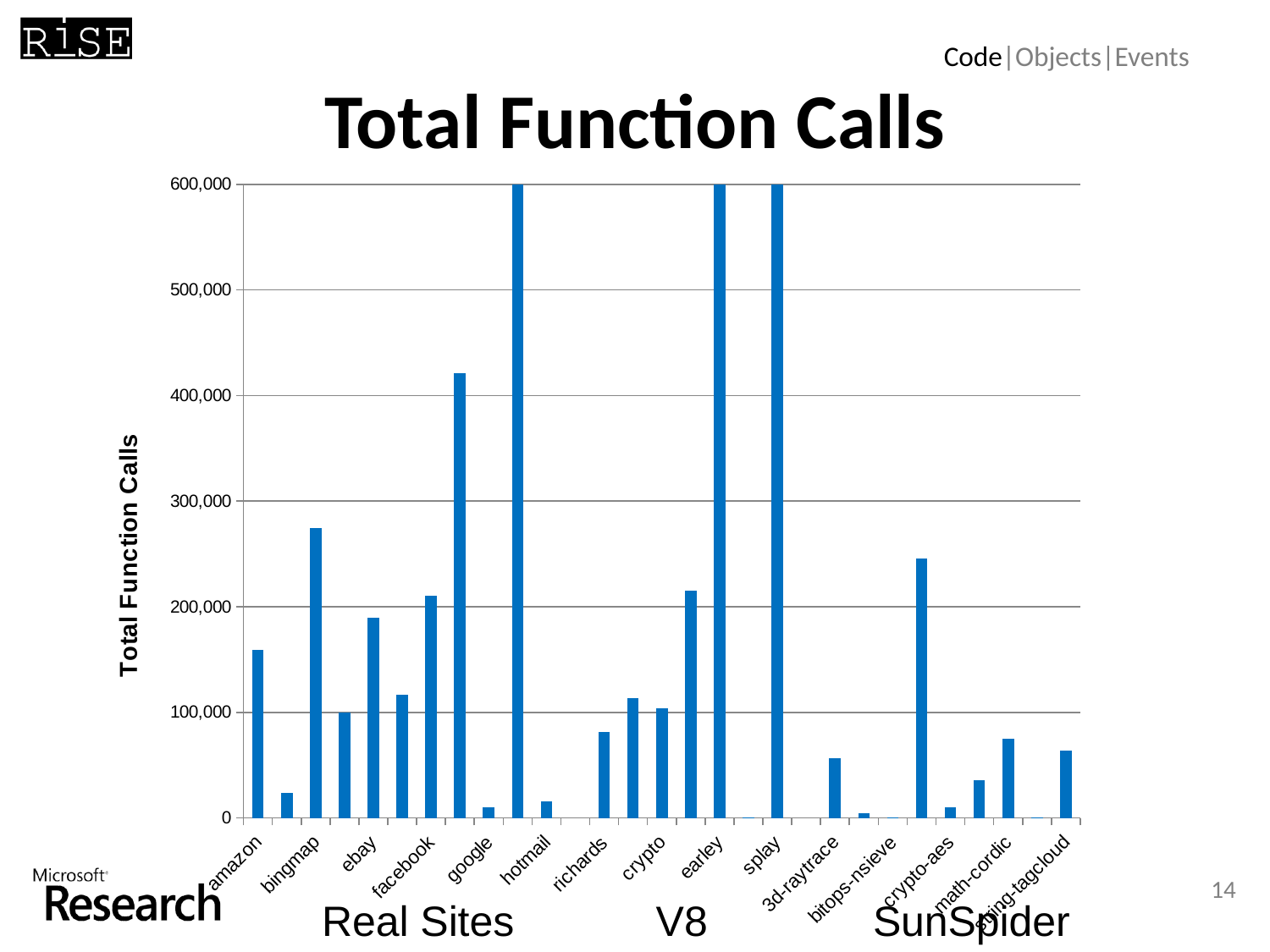

Code|Objects|Events
# Total Function Calls

### Chart

| Category | total func executed |
|---|---|
| amazon | 158953.0 |
| bing | 23759.0 |
| bingmap | 274446.0 |
| cnn | 99731.0 |
| ebay | 189805.0 |
| economist | 116562.0 |
| facebook | 210315.0 |
| gmail | 420839.0 |
| google | 10166.0 |
| googlemap | 1121777.0 |
| hotmail | 15474.0 |
|  | None |
| richards | 81009.0 |
| deltablue | 113276.0 |
| crypto | 103451.0 |
| raytrace | 214983.0 |
| earley | 813683.0 |
| regexp | 96.0 |
| splay | 678417.0 |
|  | None |
| 3d-raytrace | 56631.0 |
| access-nbody | 4563.0 |
| bitops-nsieve | 5.0 |
| controlflow | 245492.0 |
| crypto-aes | 10071.0 |
| date-xparb | 36040.0 |
| math-cordic | 75016.0 |
| regexp-dna | 3.0 |
| string-tagcloud | 63874.0 |
14
Real Sites            V8              SunSpider